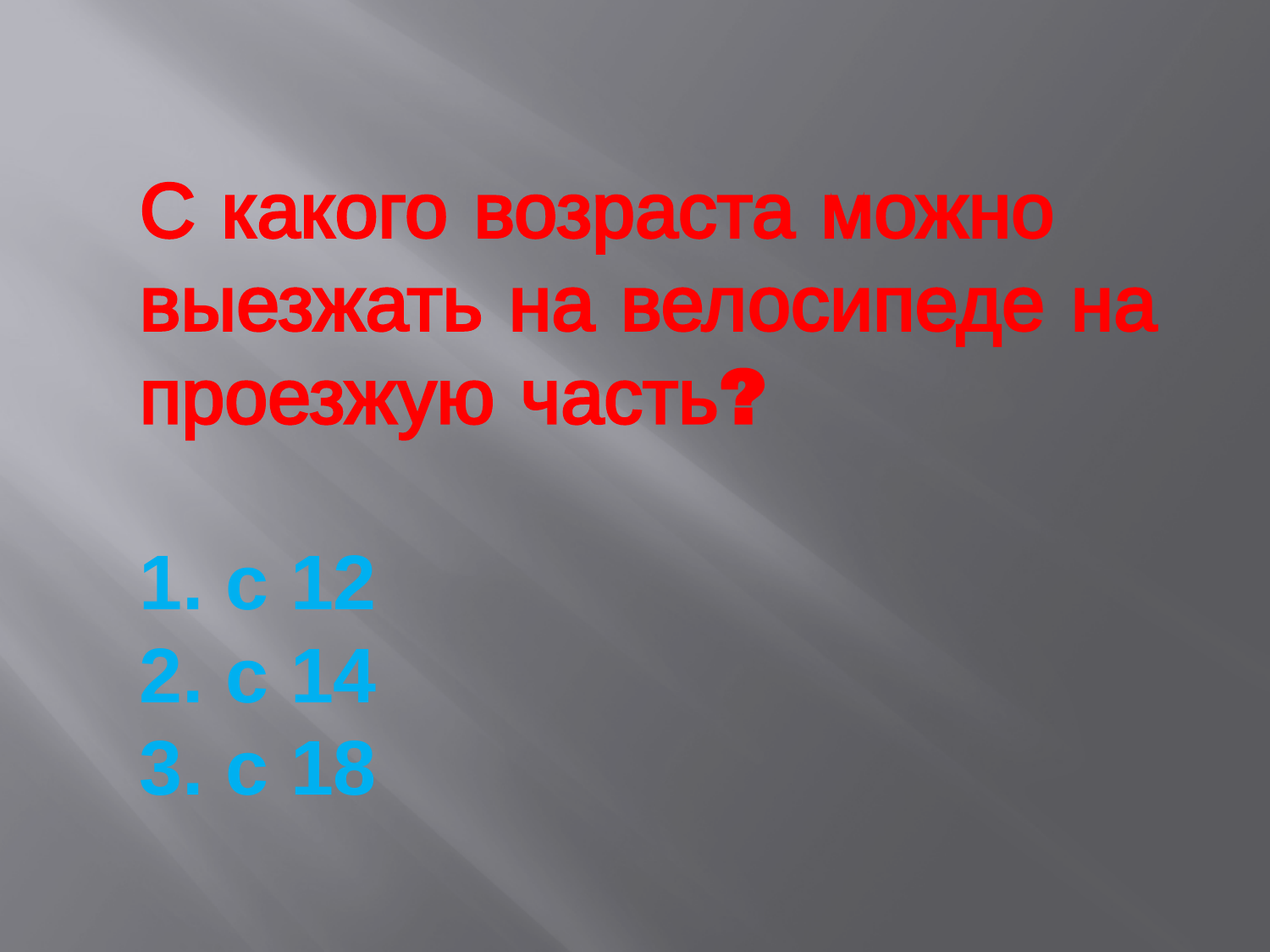

# С какого возраста можно выезжать на велосипеде на проезжую часть? 1. с 12 2. с 14 3. с 18